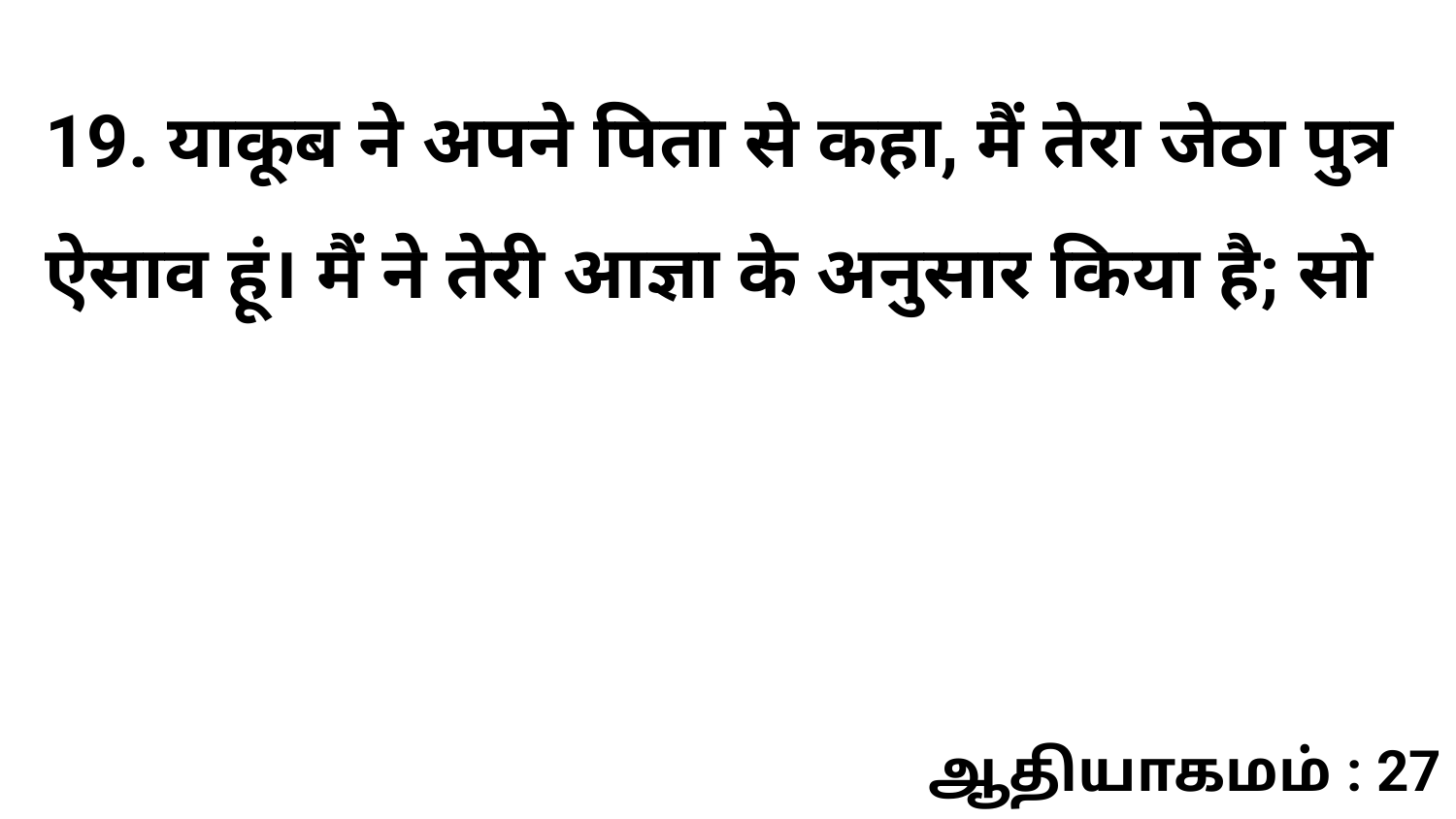

19. याकूब ने अपने पिता से कहा, मैं तेरा जेठा पुत्र ऐसाव हूं। मैं ने तेरी आज्ञा के अनुसार किया है; सो
ஆதியாகமம் : 27